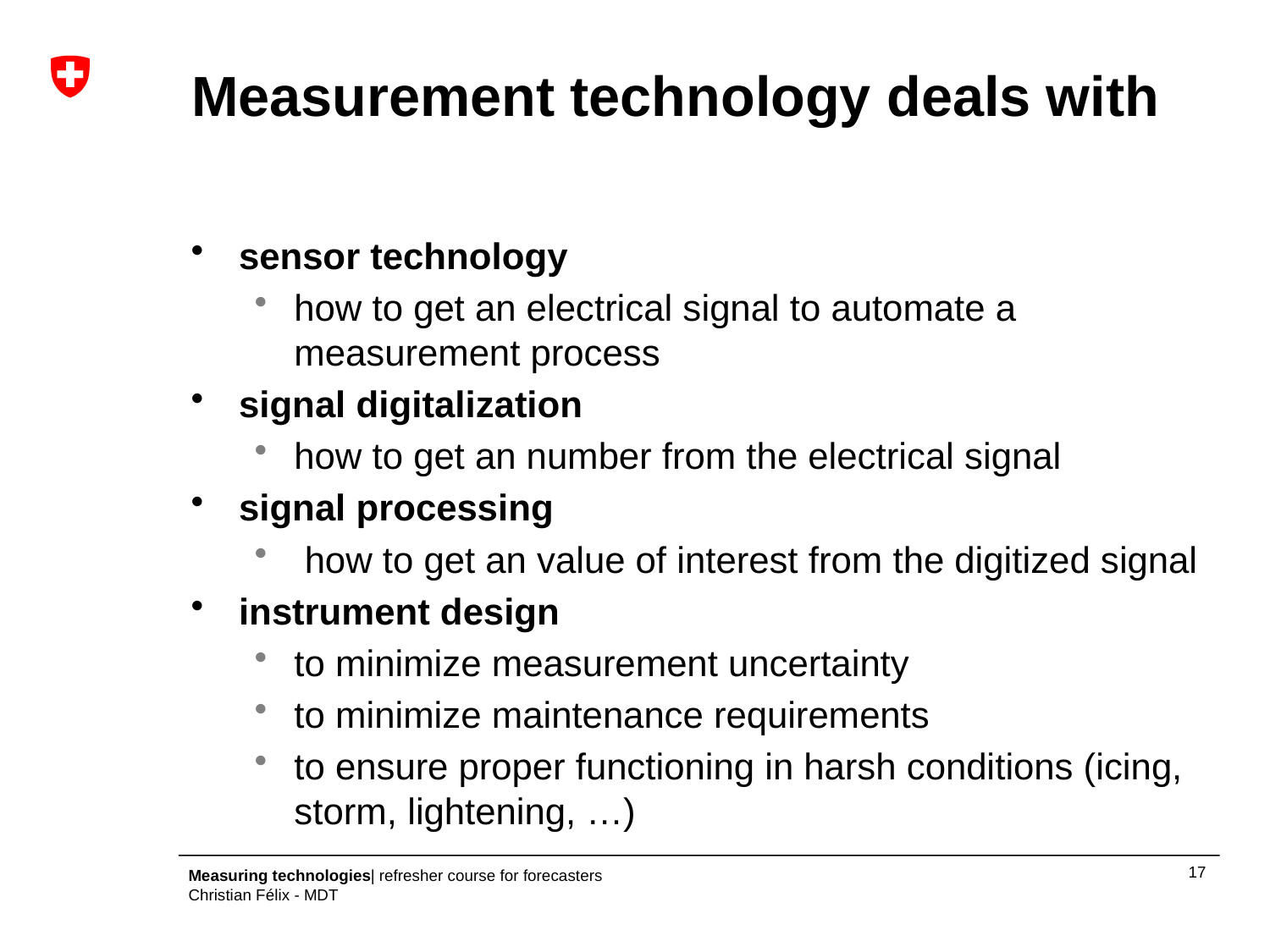

# Measurement technology deals with
sensor technology
how to get an electrical signal to automate a measurement process
signal digitalization
how to get an number from the electrical signal
signal processing
 how to get an value of interest from the digitized signal
instrument design
to minimize measurement uncertainty
to minimize maintenance requirements
to ensure proper functioning in harsh conditions (icing, storm, lightening, …)